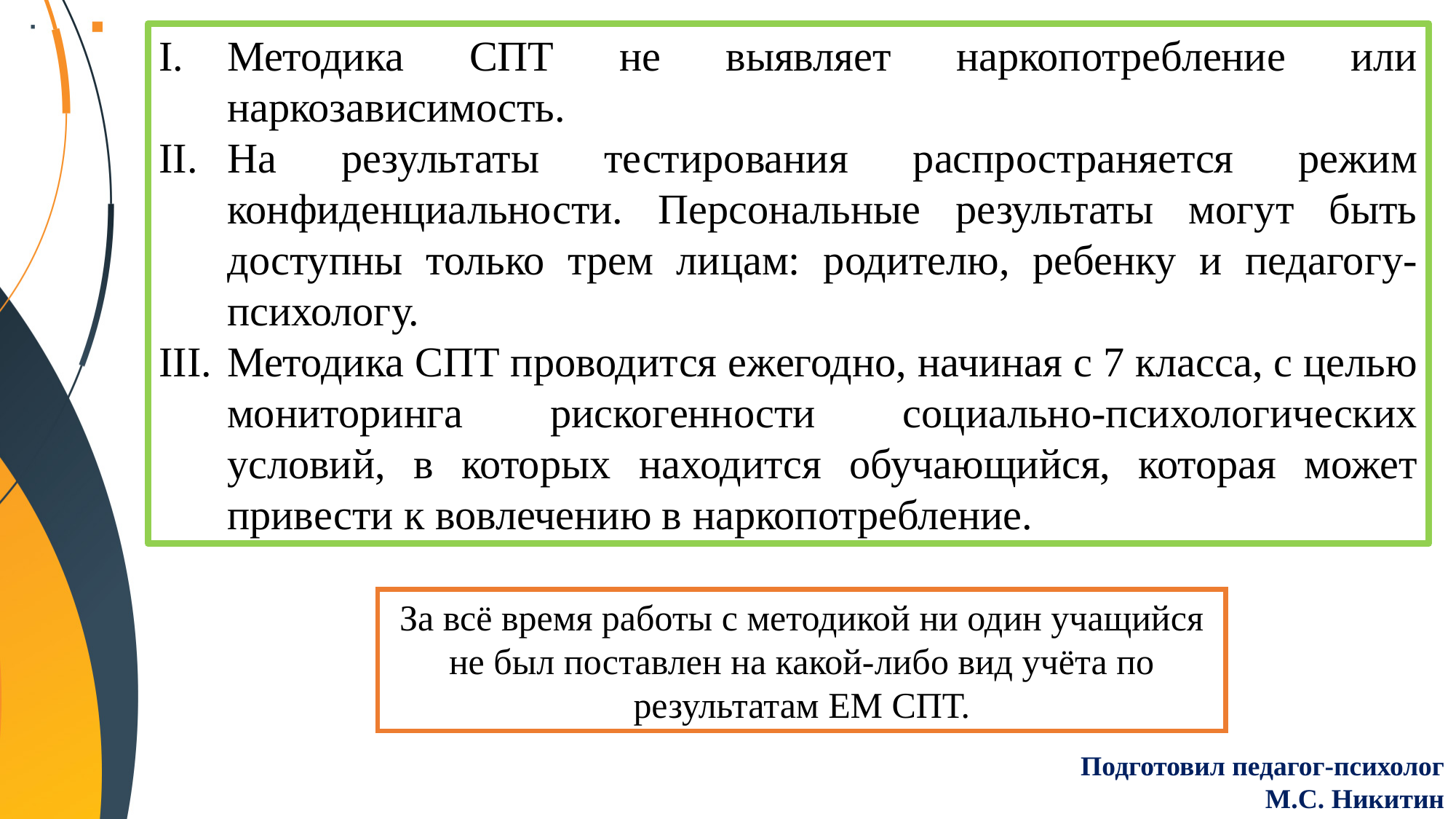

Методика СПТ не выявляет наркопотребление или наркозависимость.
На результаты тестирования распространяется режим конфиденциальности. Персональные результаты могут быть доступны только трем лицам: родителю, ребенку и педагогу-психологу.
Методика СПТ проводится ежегодно, начиная с 7 класса, с целью мониторинга рискогенности социально-психологических условий, в которых находится обучающийся, которая может привести к вовлечению в наркопотребление.
За всё время работы с методикой ни один учащийся не был поставлен на какой-либо вид учёта по результатам ЕМ СПТ.
Подготовил педагог-психолог
М.С. Никитин